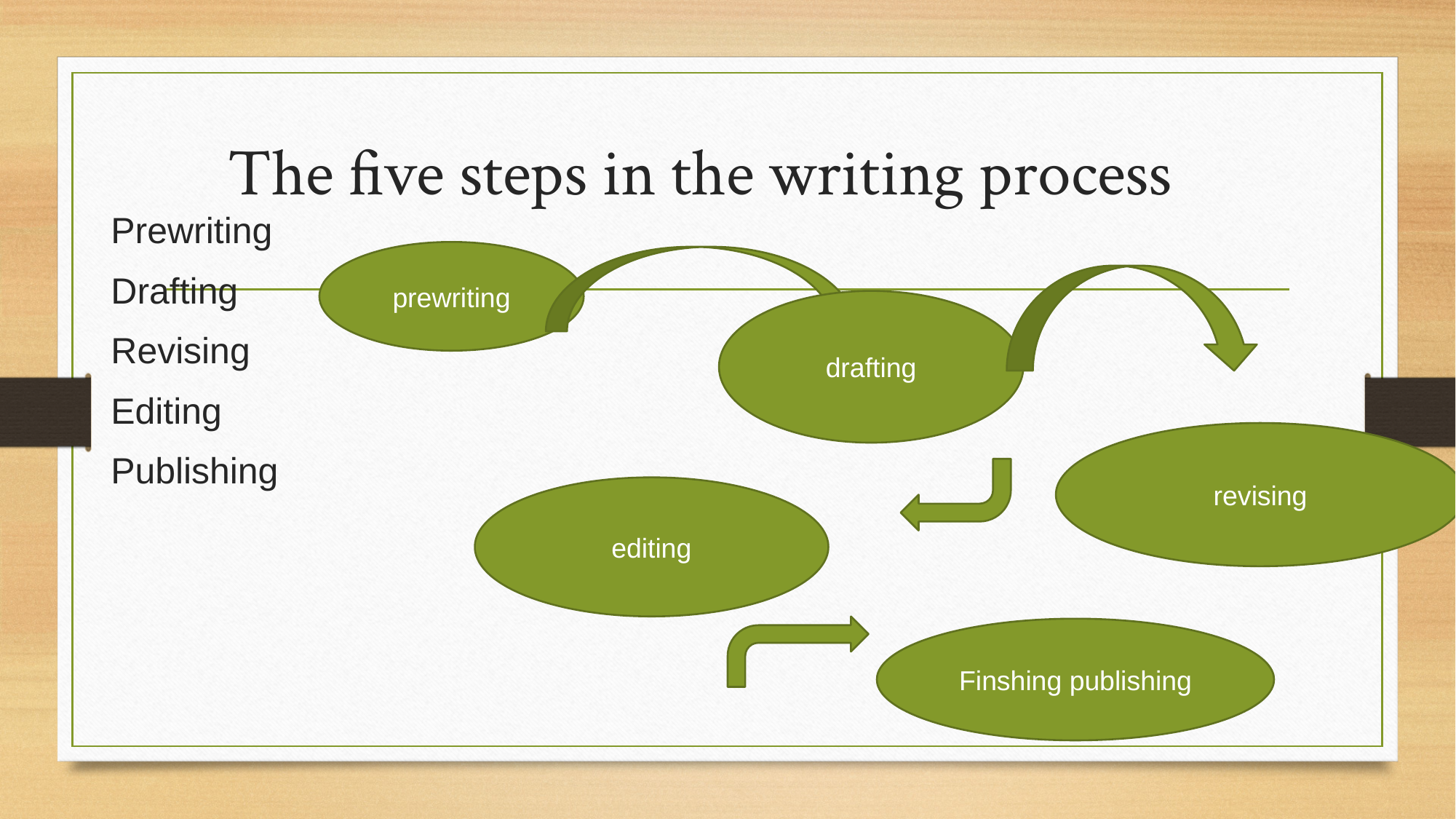

# The five steps in the writing process
Prewriting
Drafting
Revising
Editing
Publishing
prewriting

drafting
revising

editing

Finshing publishing